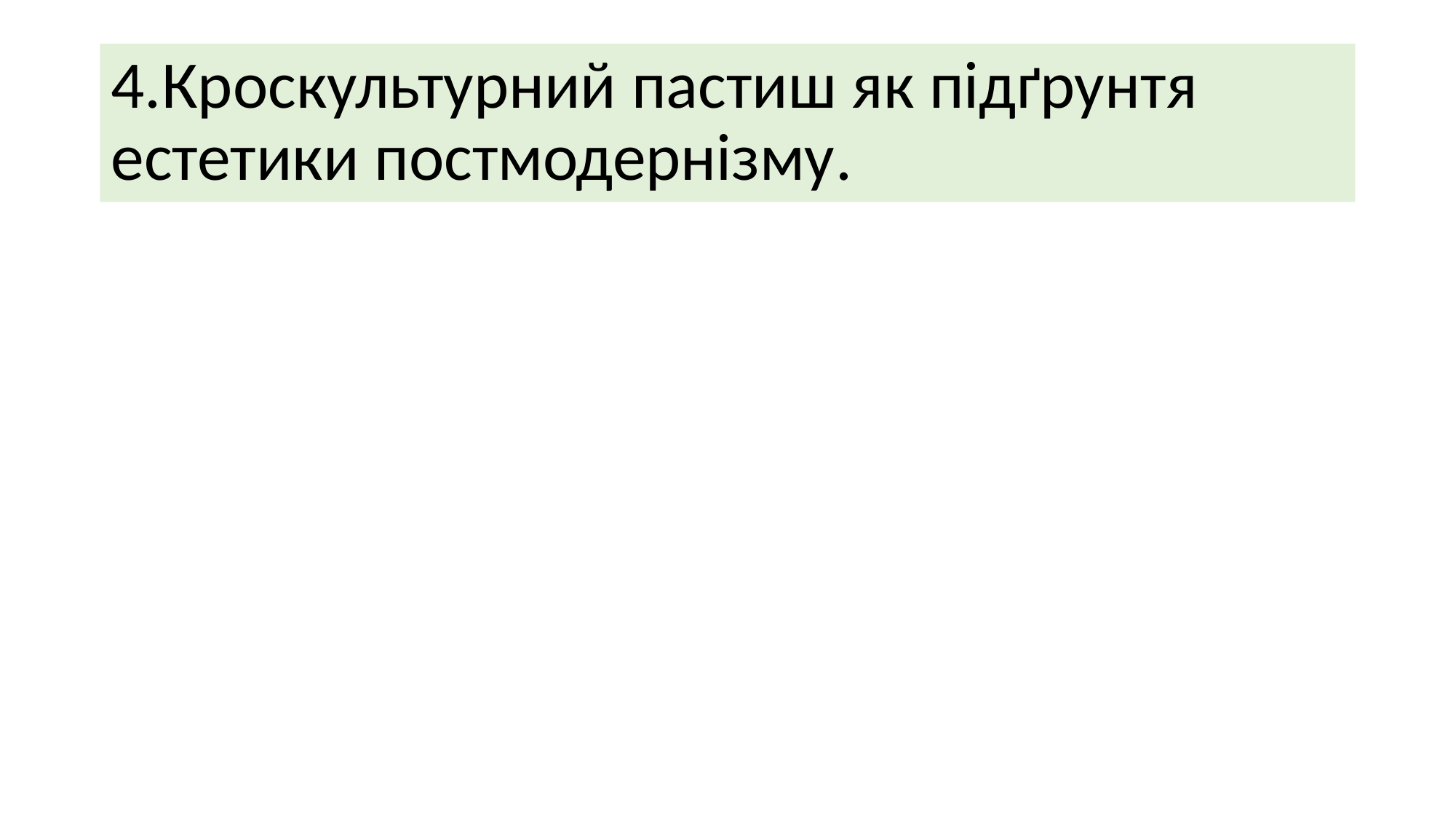

# 4.Кроскультурний пастиш як підґрунтя естетики постмодернізму.